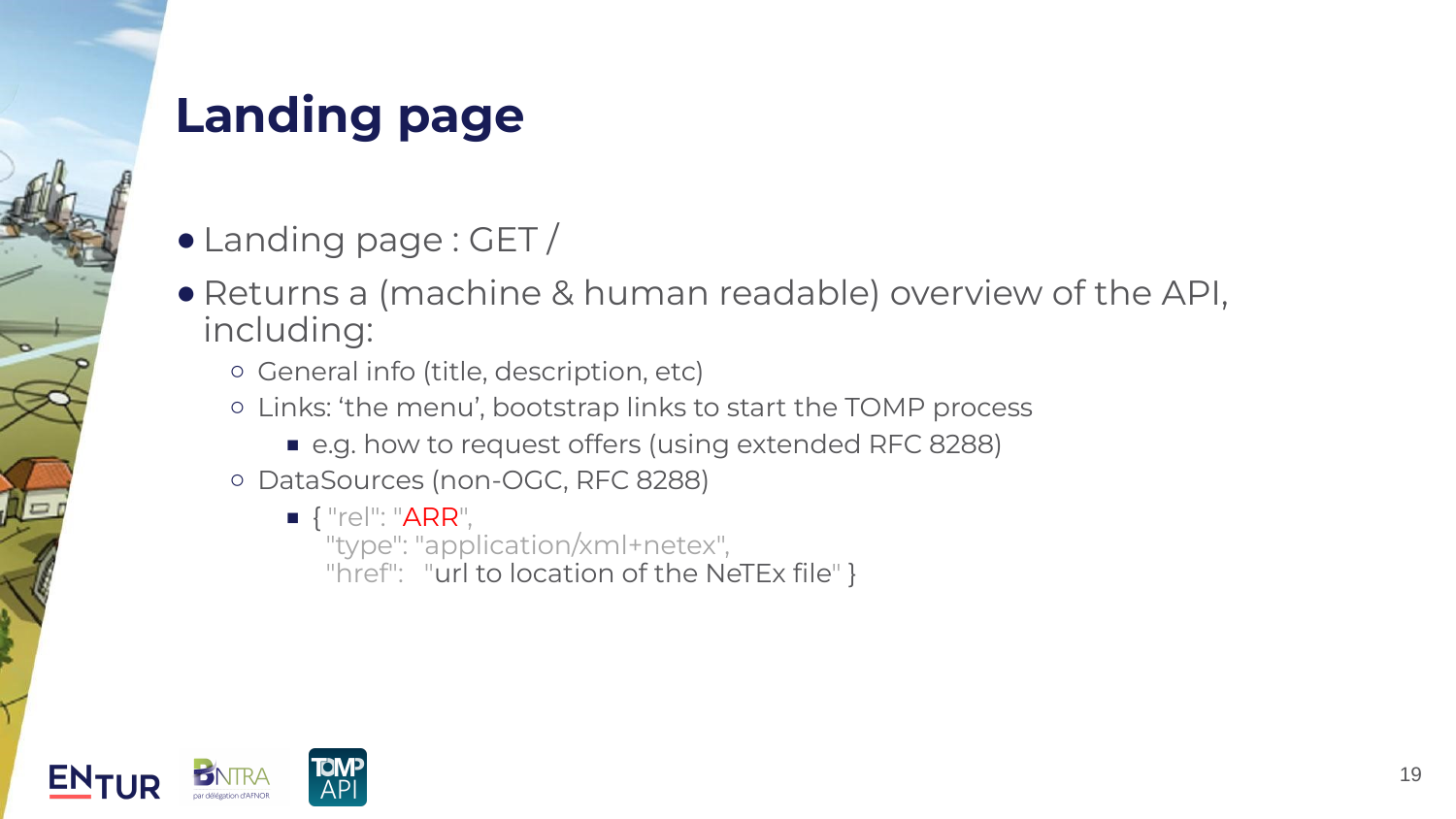

# Landing page
Landing page : GET /
Returns a (machine & human readable) overview of the API, including:
General info (title, description, etc)
Links: ‘the menu’, bootstrap links to start the TOMP process
e.g. how to request offers (using extended RFC 8288)
DataSources (non-OGC, RFC 8288)
{ "rel": "ARR",
  "type": "application/xml+netex",
  "href":   "url to location of the NeTEx file" }

19